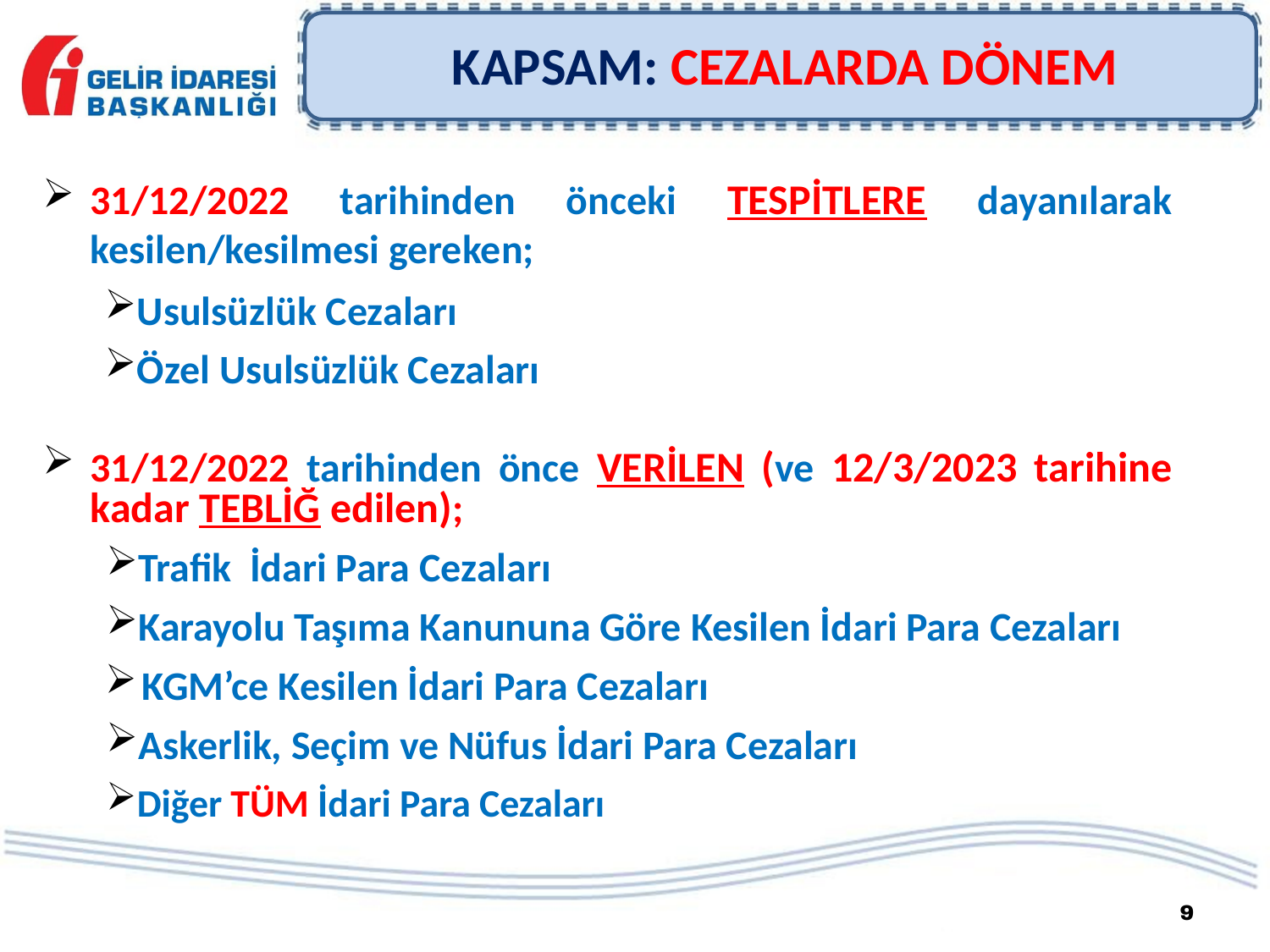

KAPSAM: CEZALARDA DÖNEM
31/12/2022 tarihinden önceki TESPİTLERE dayanılarak kesilen/kesilmesi gereken;

Usulsüzlük Cezaları

Özel Usulsüzlük Cezaları

31/12/2022 tarihinden önce VERİLEN (ve 12/3/2023 tarihine kadar TEBLİĞ edilen);

Trafik  İdari Para Cezaları

Karayolu Taşıma Kanununa Göre Kesilen İdari Para Cezaları

KGM’ce Kesilen İdari Para Cezaları

Askerlik, Seçim ve Nüfus İdari Para Cezaları

Diğer TÜM İdari Para Cezaları
9